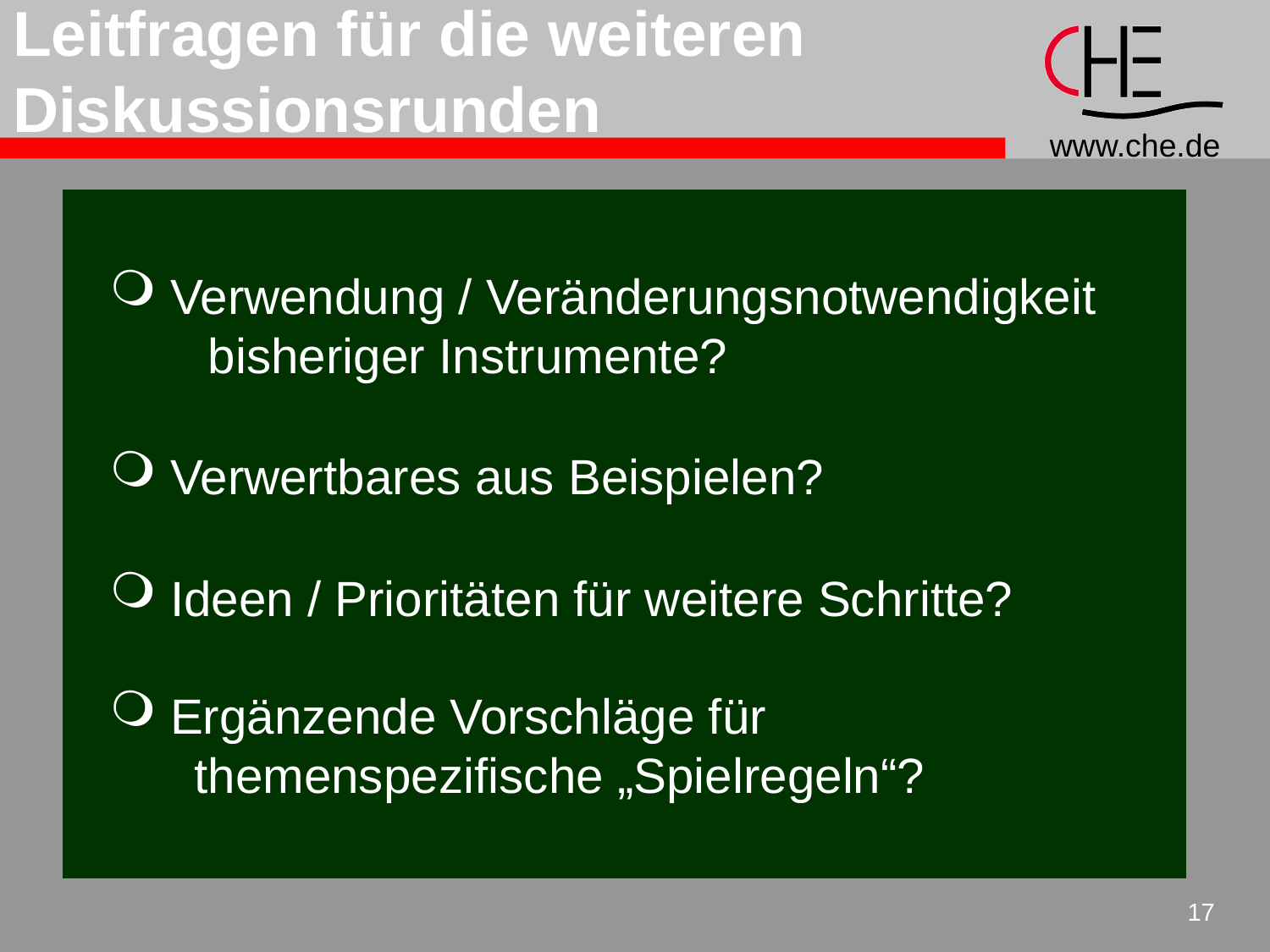

# Leitfragen für die weiteren Diskussionsrunden
 Verwendung / Veränderungsnotwendigkeit
     bisheriger Instrumente?
 Verwertbares aus Beispielen?
 Ideen / Prioritäten für weitere Schritte?

 Ergänzende Vorschläge für
    themenspezifische „Spielregeln“?
17